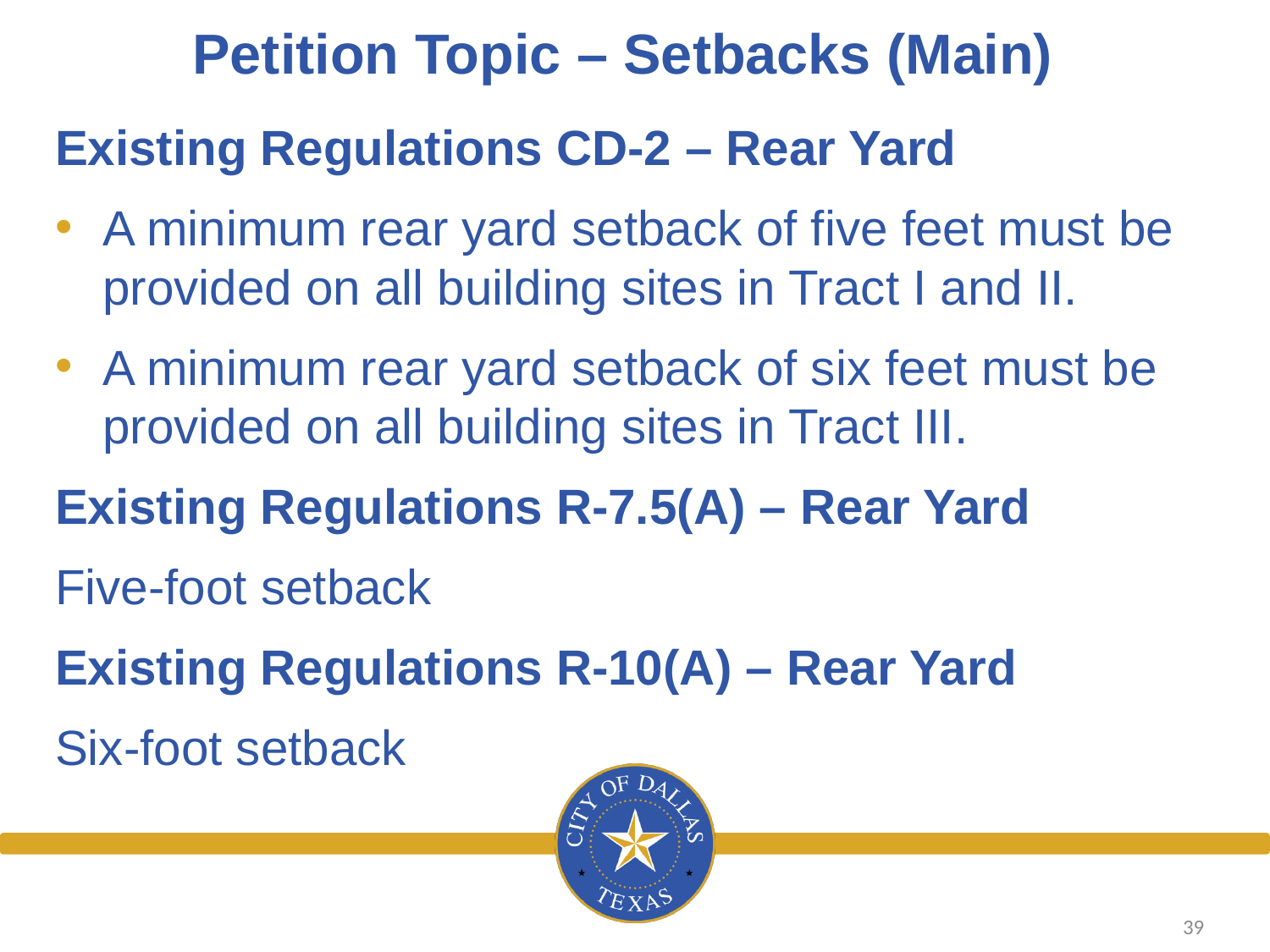

# Petition Topic – Setbacks (Main)
Existing Regulations CD-2 – Rear Yard
A minimum rear yard setback of five feet must be provided on all building sites in Tract I and II.
A minimum rear yard setback of six feet must be provided on all building sites in Tract III.
Existing Regulations R-7.5(A) – Rear Yard
Five-foot setback
Existing Regulations R-10(A) – Rear Yard
Six-foot setback
39